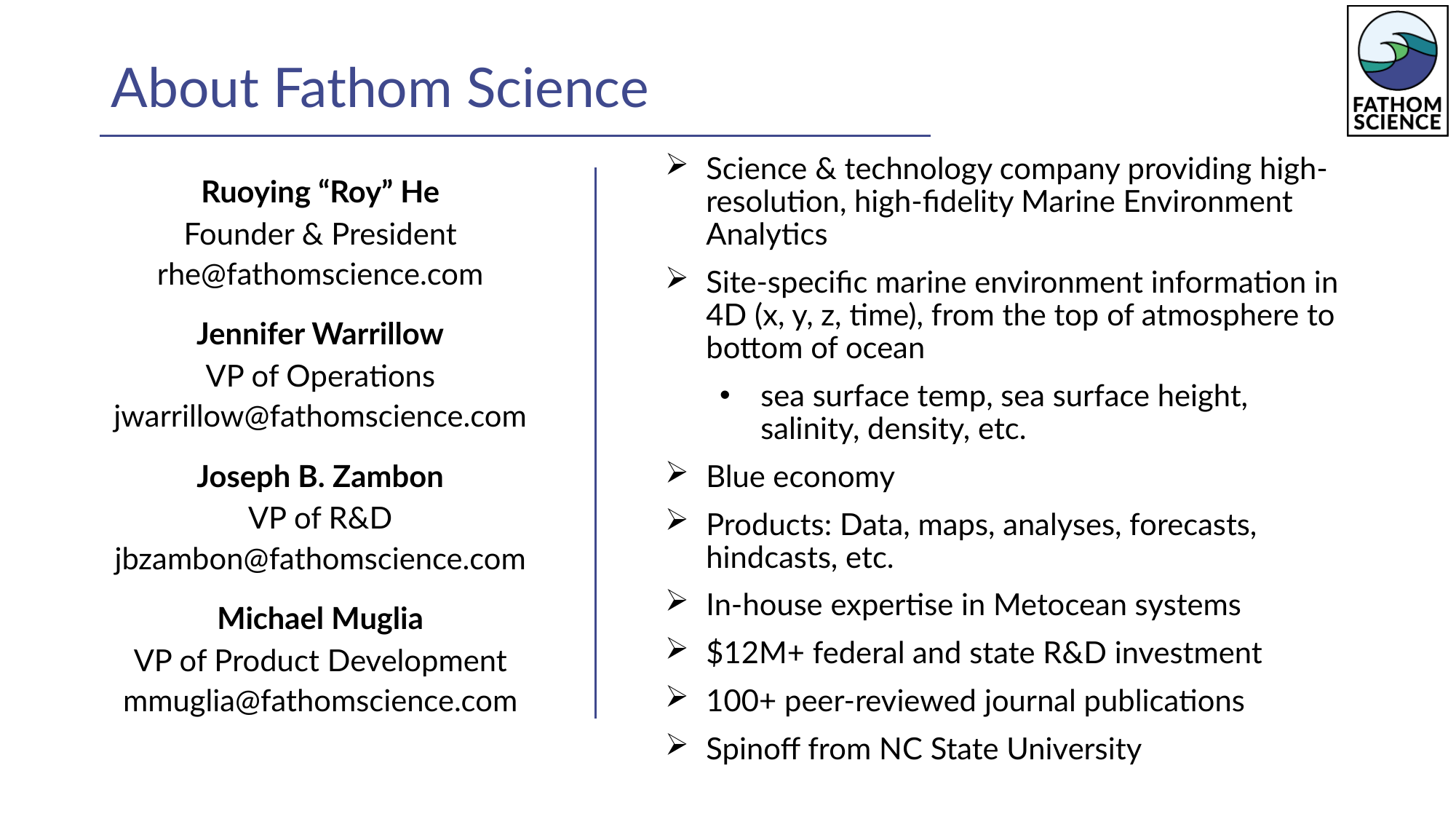

# About Fathom Science
Science & technology company providing high-resolution, high-fidelity Marine Environment Analytics
Site-specific marine environment information in 4D (x, y, z, time), from the top of atmosphere to bottom of ocean
sea surface temp, sea surface height, salinity, density, etc.
Blue economy
Products: Data, maps, analyses, forecasts, hindcasts, etc.
In-house expertise in Metocean systems
$12M+ federal and state R&D investment
100+ peer-reviewed journal publications
Spinoff from NC State University
Ruoying “Roy” He
Founder & President
rhe@fathomscience.com
Jennifer Warrillow
VP of Operations
jwarrillow@fathomscience.com
Joseph B. Zambon
VP of R&D
jbzambon@fathomscience.com
Michael Muglia
VP of Product Development
mmuglia@fathomscience.com